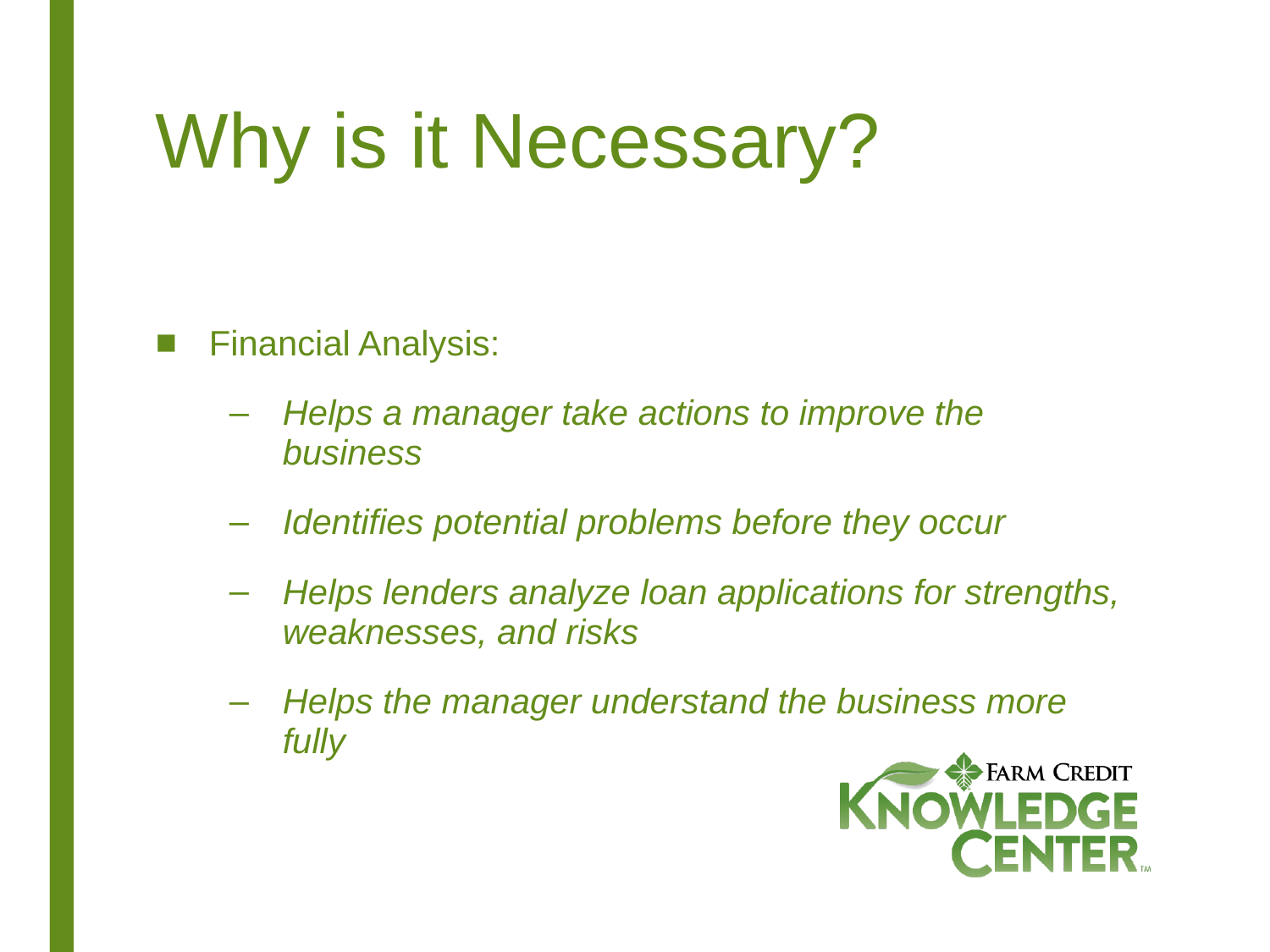

# Why is it Necessary?
Financial Analysis:
Helps a manager take actions to improve the business
Identifies potential problems before they occur
Helps lenders analyze loan applications for strengths, weaknesses, and risks
Helps the manager understand the business more fully